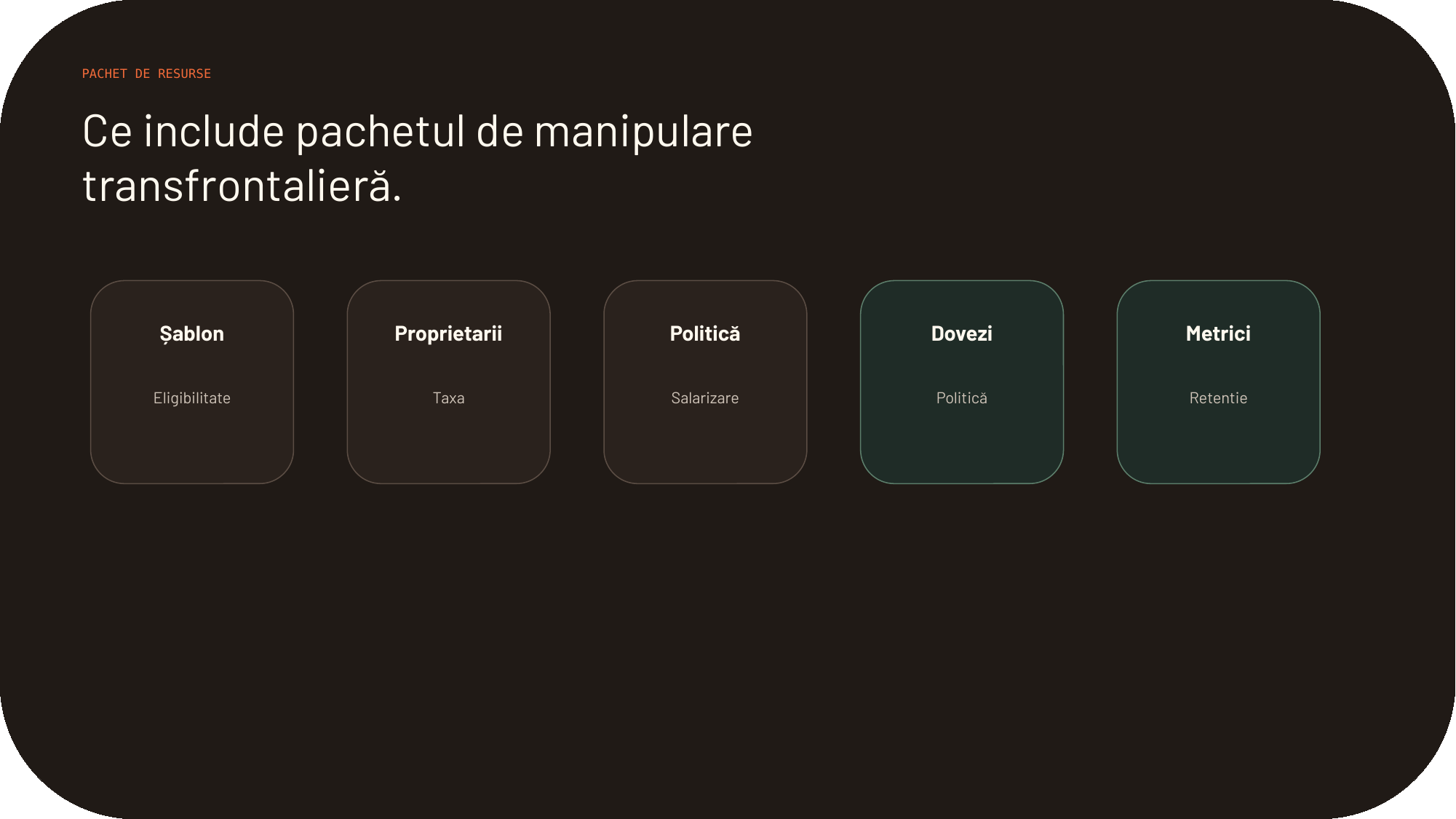

PACHET DE RESURSE
Ce include pachetul de manipulare transfrontalieră.

Șablon
Proprietarii
Politică
Dovezi
Metrici
Eligibilitate
Taxa
Salarizare
Politică
Retentie